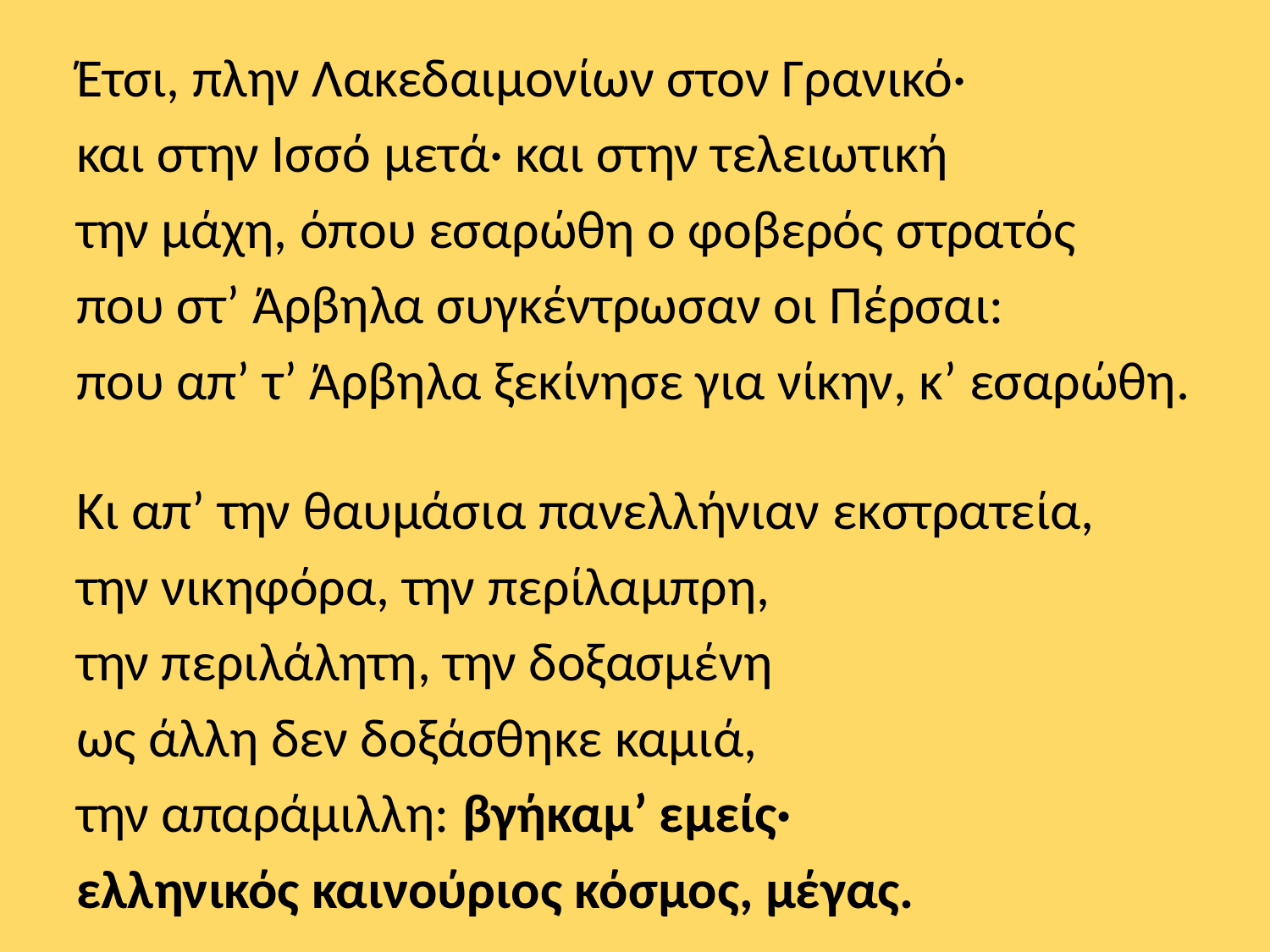

Έτσι, πλην Λακεδαιμονίων στον Γρανικό·
και στην Ισσό μετά· και στην τελειωτική
την μάχη, όπου εσαρώθη ο φοβερός στρατός
που στ’ Άρβηλα συγκέντρωσαν οι Πέρσαι:
που απ’ τ’ Άρβηλα ξεκίνησε για νίκην, κ’ εσαρώθη.

Κι απ’ την θαυμάσια πανελλήνιαν εκστρατεία,
την νικηφόρα, την περίλαμπρη,
την περιλάλητη, την δοξασμένη
ως άλλη δεν δοξάσθηκε καμιά,
την απαράμιλλη: βγήκαμ’ εμείς·
ελληνικός καινούριος κόσμος, μέγας.